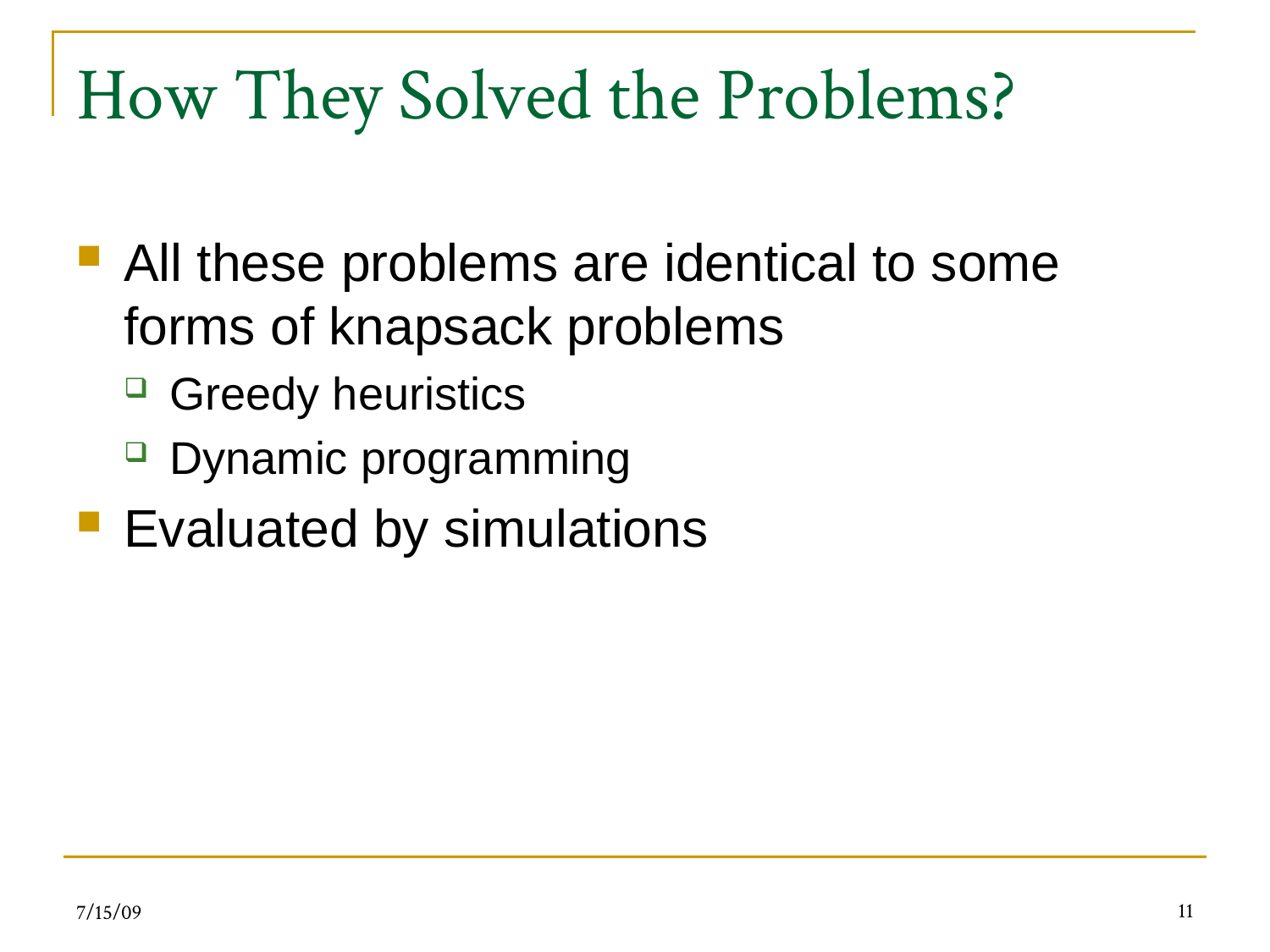

# How They Solved the Problems?
All these problems are identical to some forms of knapsack problems
Greedy heuristics
Dynamic programming
Evaluated by simulations
7/15/09
11